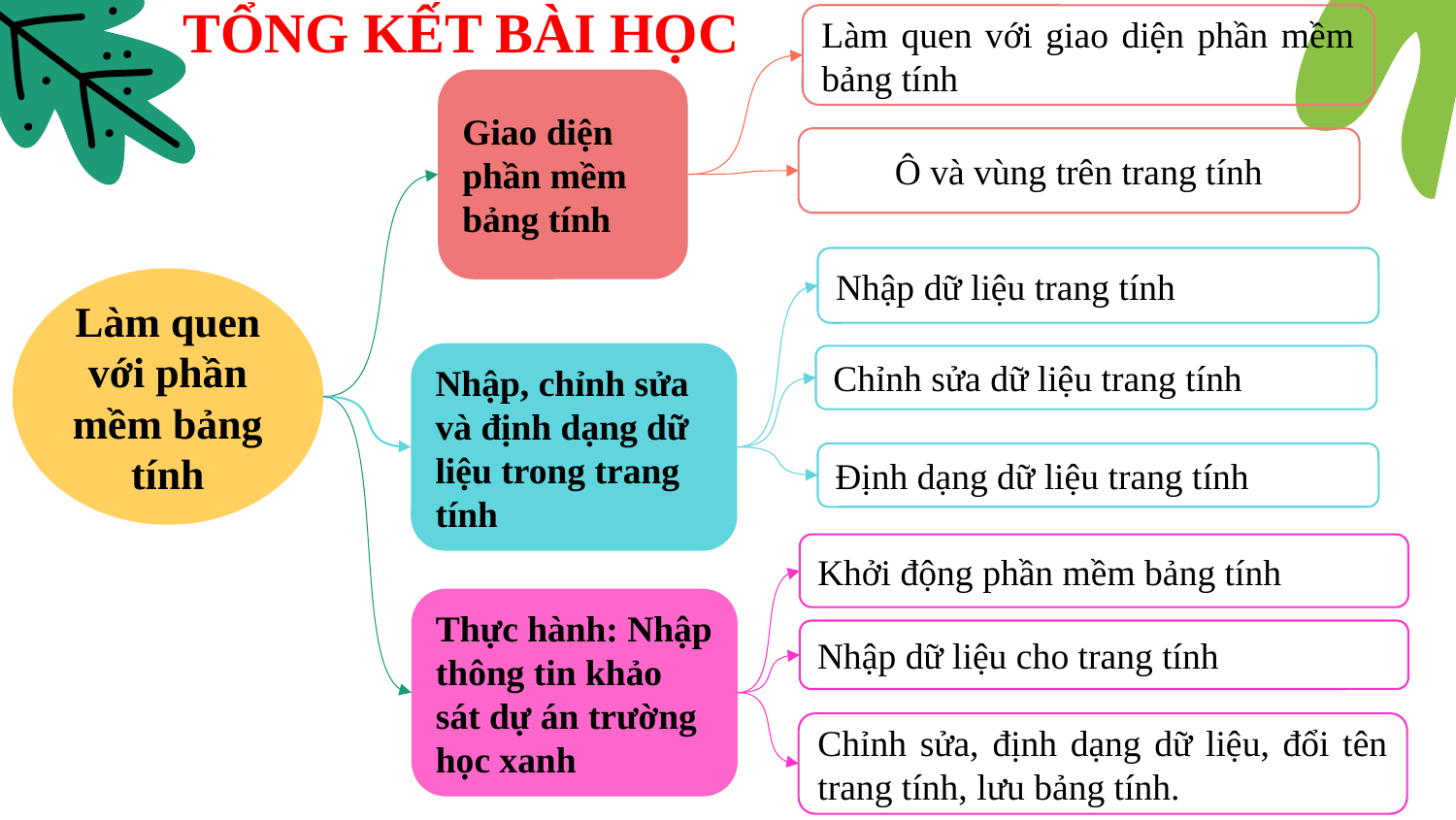

# TỔNG KẾT BÀI HỌC
Làm quen với giao diện phần mềm bảng tính
Giao diện phần mềm bảng tính
Ô và vùng trên trang tính
Nhập dữ liệu trang tính
Làm quen với phần mềm bảng tính
Nhập, chỉnh sửa và định dạng dữ liệu trong trang tính
Chỉnh sửa dữ liệu trang tính
Định dạng dữ liệu trang tính
Khởi động phần mềm bảng tính
Thực hành: Nhập thông tin khảo sát dự án trường học xanh
Nhập dữ liệu cho trang tính
Chỉnh sửa, định dạng dữ liệu, đổi tên trang tính, lưu bảng tính.